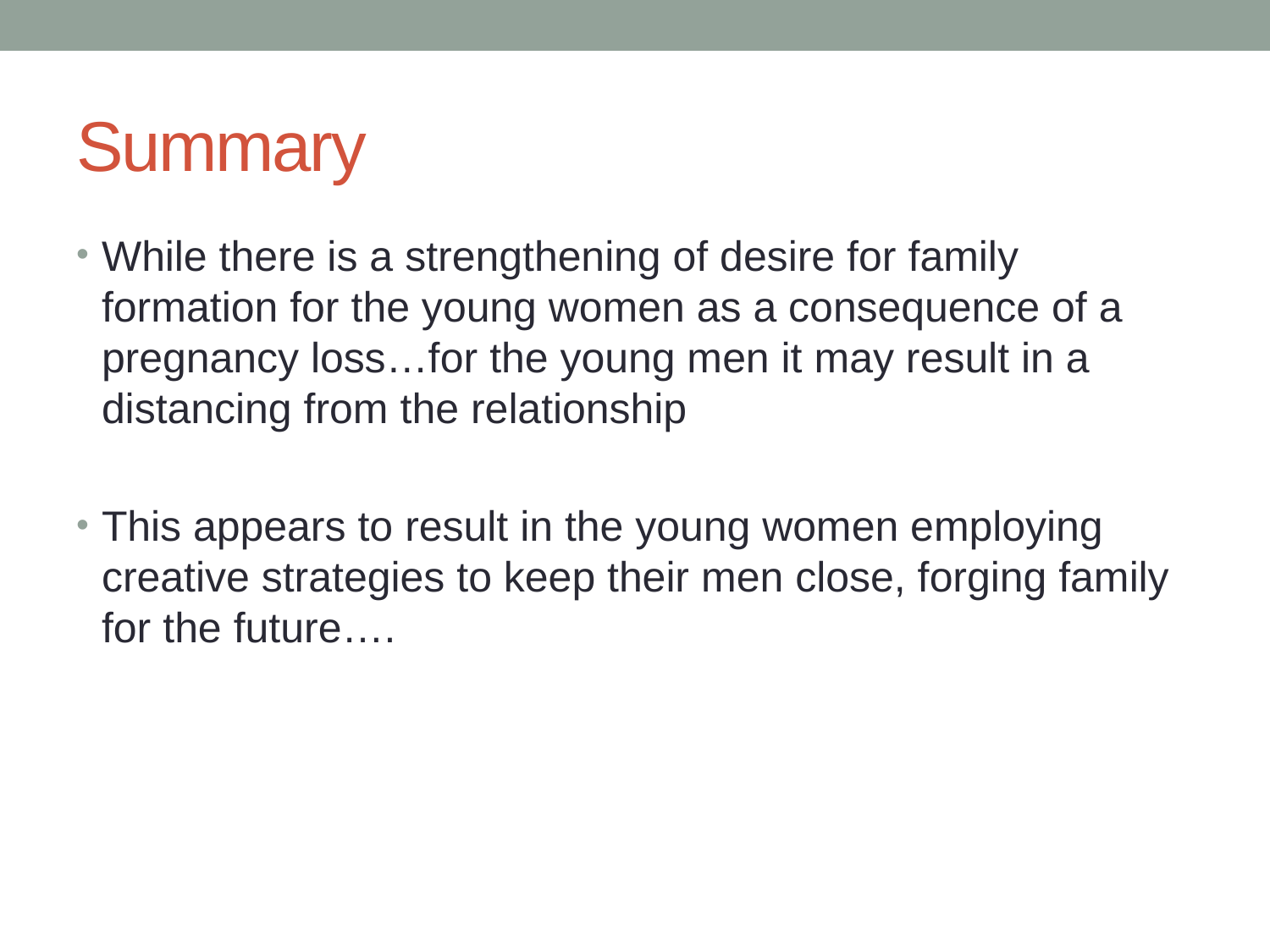

# Summary
While there is a strengthening of desire for family formation for the young women as a consequence of a pregnancy loss…for the young men it may result in a distancing from the relationship

This appears to result in the young women employing creative strategies to keep their men close, forging family for the future….